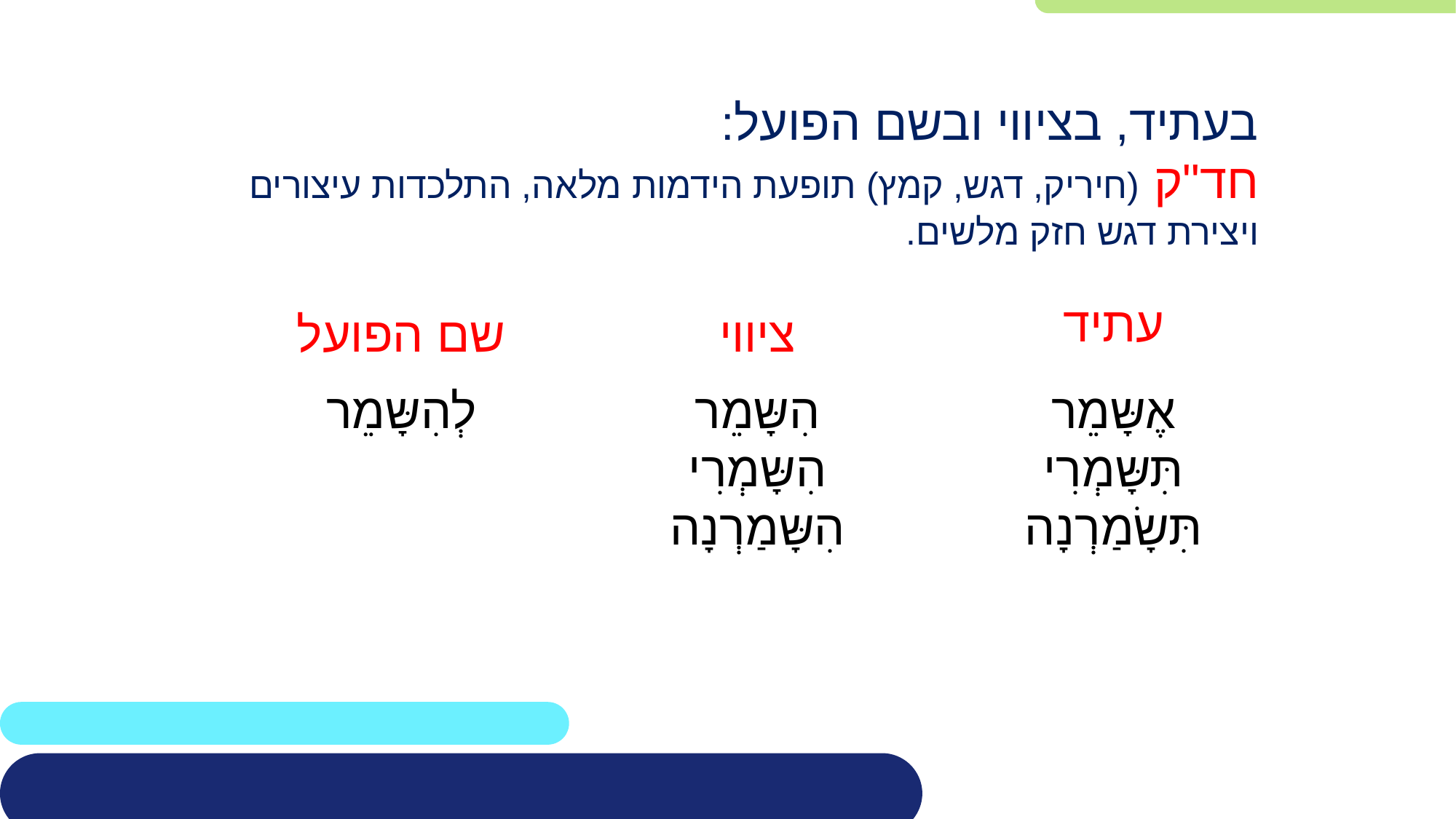

בעתיד, בציווי ובשם הפועל:
חד"ק (חיריק, דגש, קמץ) תופעת הידמות מלאה, התלכדות עיצורים ויצירת דגש חזק מלשים.
עתיד
אֶשָּמֵר
תִּשָּמְרִי
תִּשָׂמַרְנָה
שם הפועל
לְהִשָּמֵר
ציווי
הִשָּמֵר
הִשָּמְרִי
הִשָּמַרְנָה